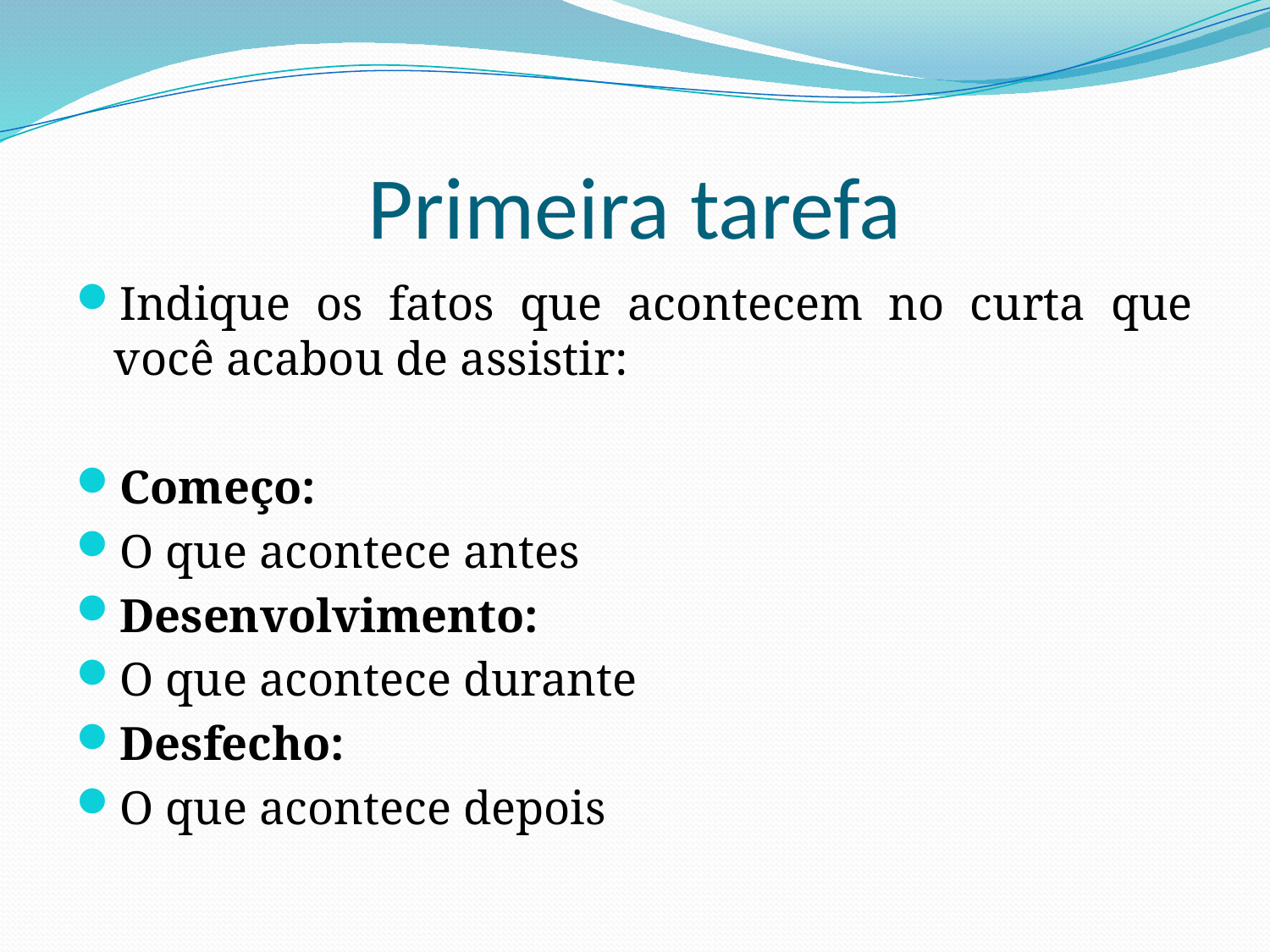

# Primeira tarefa
Indique os fatos que acontecem no curta que você acabou de assistir:

Começo:
O que acontece antes
Desenvolvimento:
O que acontece durante
Desfecho:
O que acontece depois